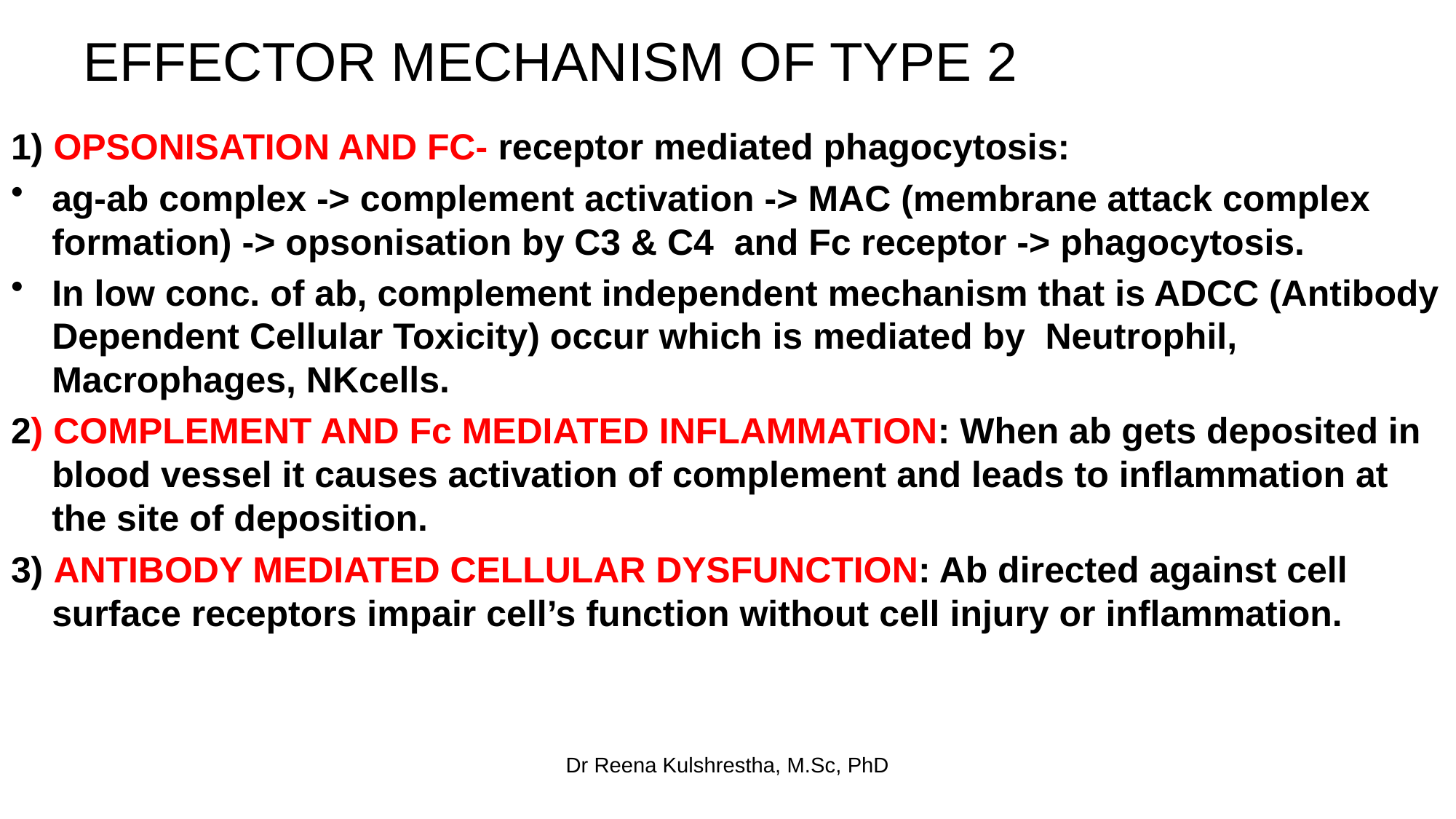

# EFFECTOR MECHANISM OF TYPE 2
1) OPSONISATION AND FC- receptor mediated phagocytosis:
ag-ab complex -> complement activation -> MAC (membrane attack complex formation) -> opsonisation by C3 & C4  and Fc receptor -> phagocytosis.
In low conc. of ab, complement independent mechanism that is ADCC (Antibody Dependent Cellular Toxicity) occur which is mediated by  Neutrophil, Macrophages, NKcells.
2) COMPLEMENT AND Fc MEDIATED INFLAMMATION: When ab gets deposited in blood vessel it causes activation of complement and leads to inflammation at the site of deposition.
3) ANTIBODY MEDIATED CELLULAR DYSFUNCTION: Ab directed against cell surface receptors impair cell’s function without cell injury or inflammation.

Dr Reena Kulshrestha, M.Sc, PhD